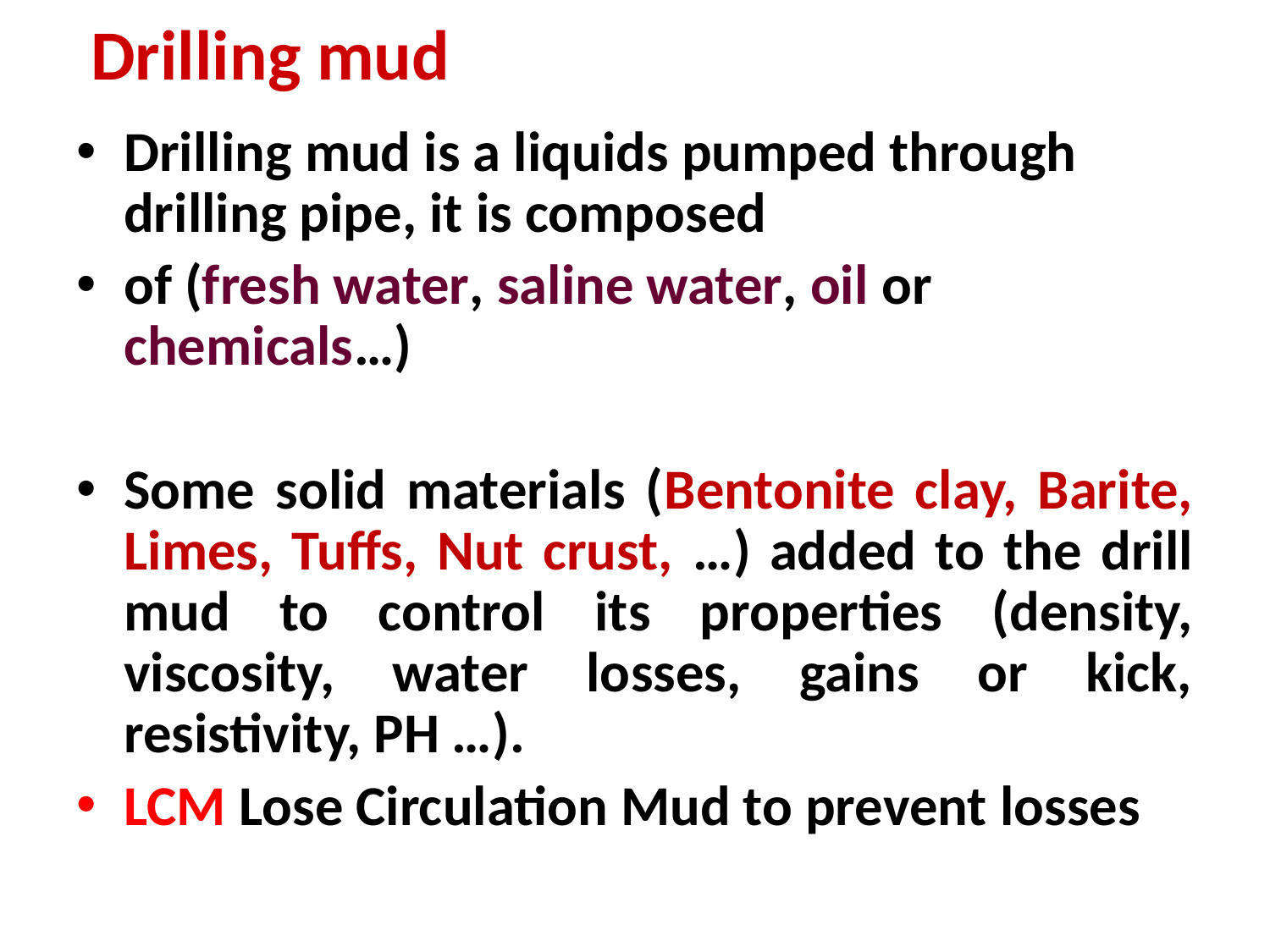

# Drilling mud
Drilling mud is a liquids pumped through drilling pipe, it is composed
of (fresh water, saline water, oil or chemicals…)

Some solid materials (Bentonite clay, Barite, Limes, Tuffs, Nut crust, …) added to the drill mud to control its properties (density, viscosity, water losses, gains or kick, resistivity, PH …).
LCM Lose Circulation Mud to prevent losses